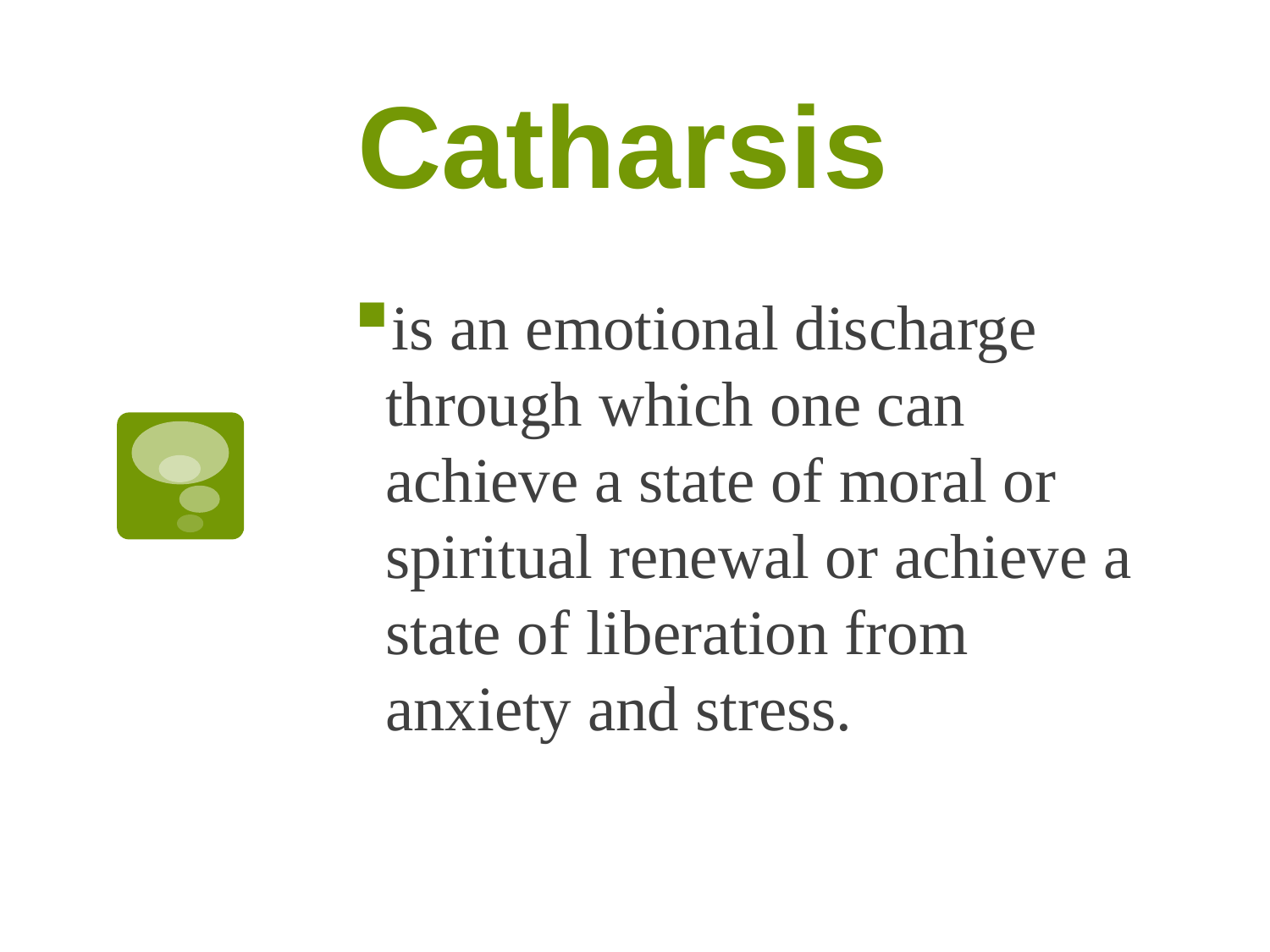

# Catharsis
is an emotional discharge through which one can achieve a state of moral or spiritual renewal or achieve a state of liberation from anxiety and stress.